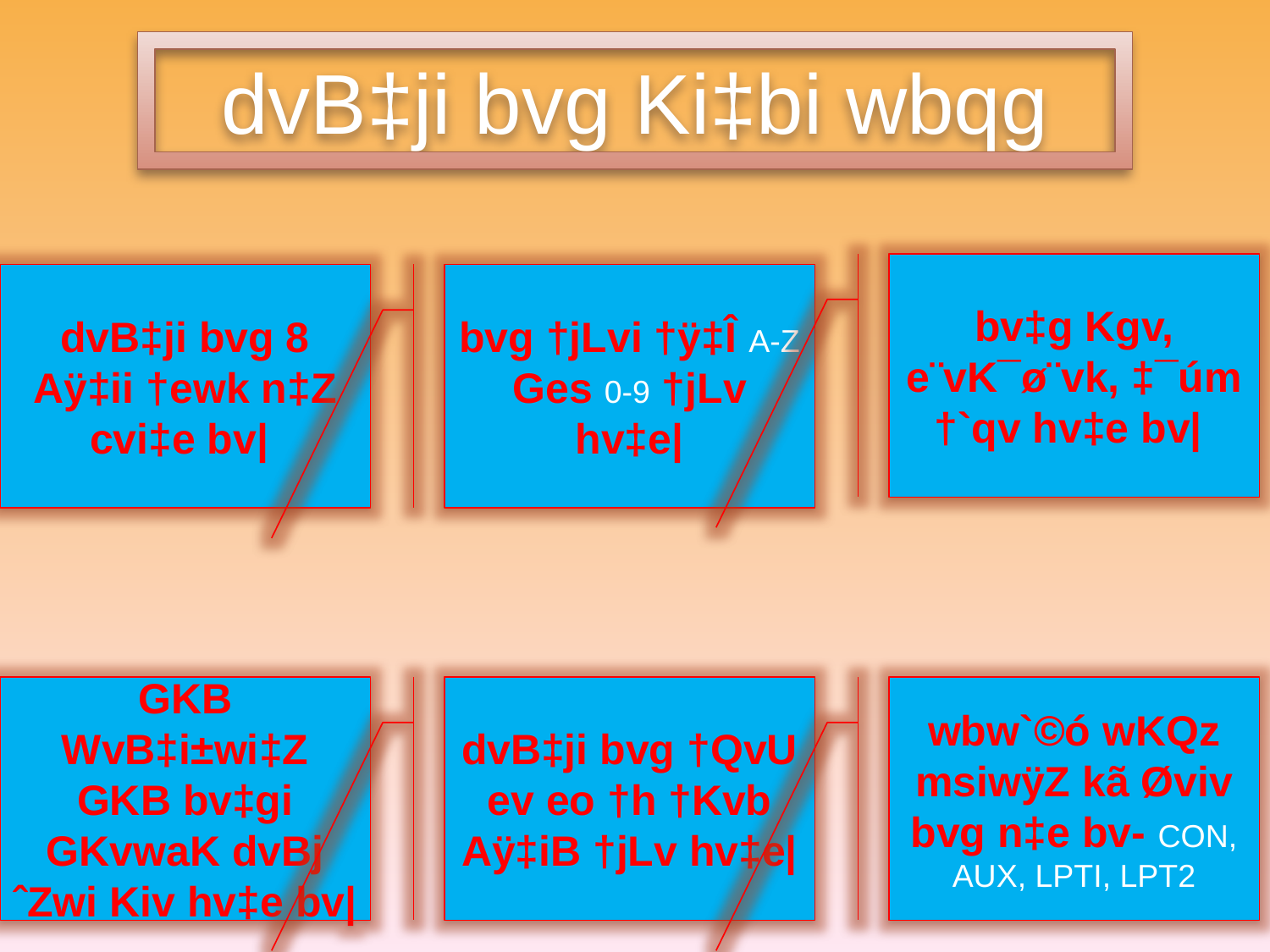

dvB‡ji bvg Ki‡bi wbqg
bv‡g Kgv, e¨vK¯ø¨vk, ‡¯úm †`qv hv‡e bv|
dvB‡ji bvg 8 Aÿ‡ii †ewk n‡Z cvi‡e bv|
bvg †jLvi †ÿ‡Î A-Z Ges 0-9 †jLv hv‡e|
GKB WvB‡i±wi‡Z GKB bv‡gi GKvwaK dvBj ˆZwi Kiv hv‡e bv|
dvB‡ji bvg †QvU ev eo †h †Kvb Aÿ‡iB †jLv hv‡e|
wbw`©ó wKQz msiwÿZ kã Øviv bvg n‡e bv- CON, AUX, LPTI, LPT2